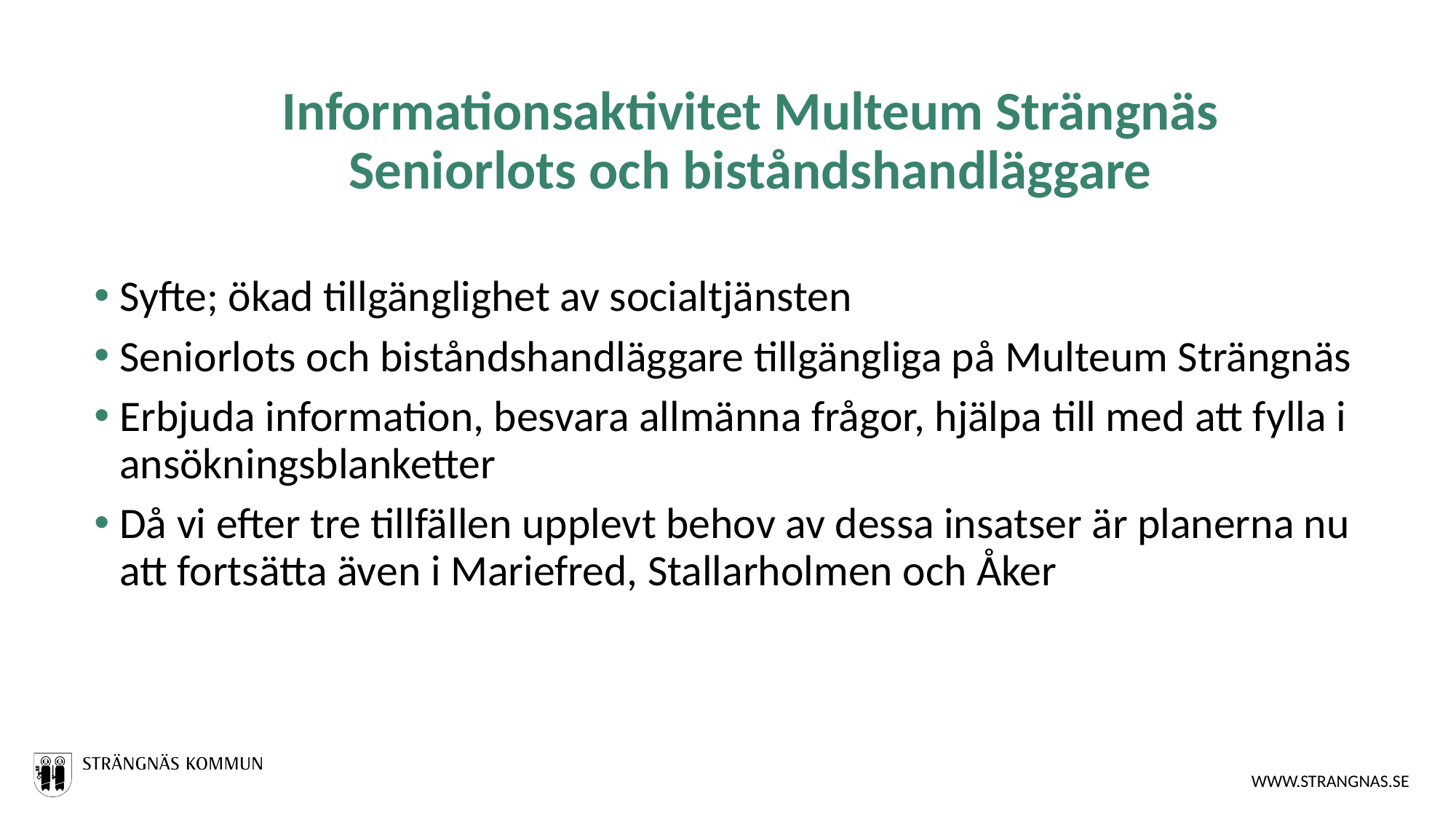

# Informationsaktivitet Multeum Strängnäs Seniorlots och biståndshandläggare

Syfte; ökad tillgänglighet av socialtjänsten
Seniorlots och biståndshandläggare tillgängliga på Multeum Strängnäs
Erbjuda information, besvara allmänna frågor, hjälpa till med att fylla i ansökningsblanketter
Då vi efter tre tillfällen upplevt behov av dessa insatser är planerna nu att fortsätta även i Mariefred, Stallarholmen och Åker